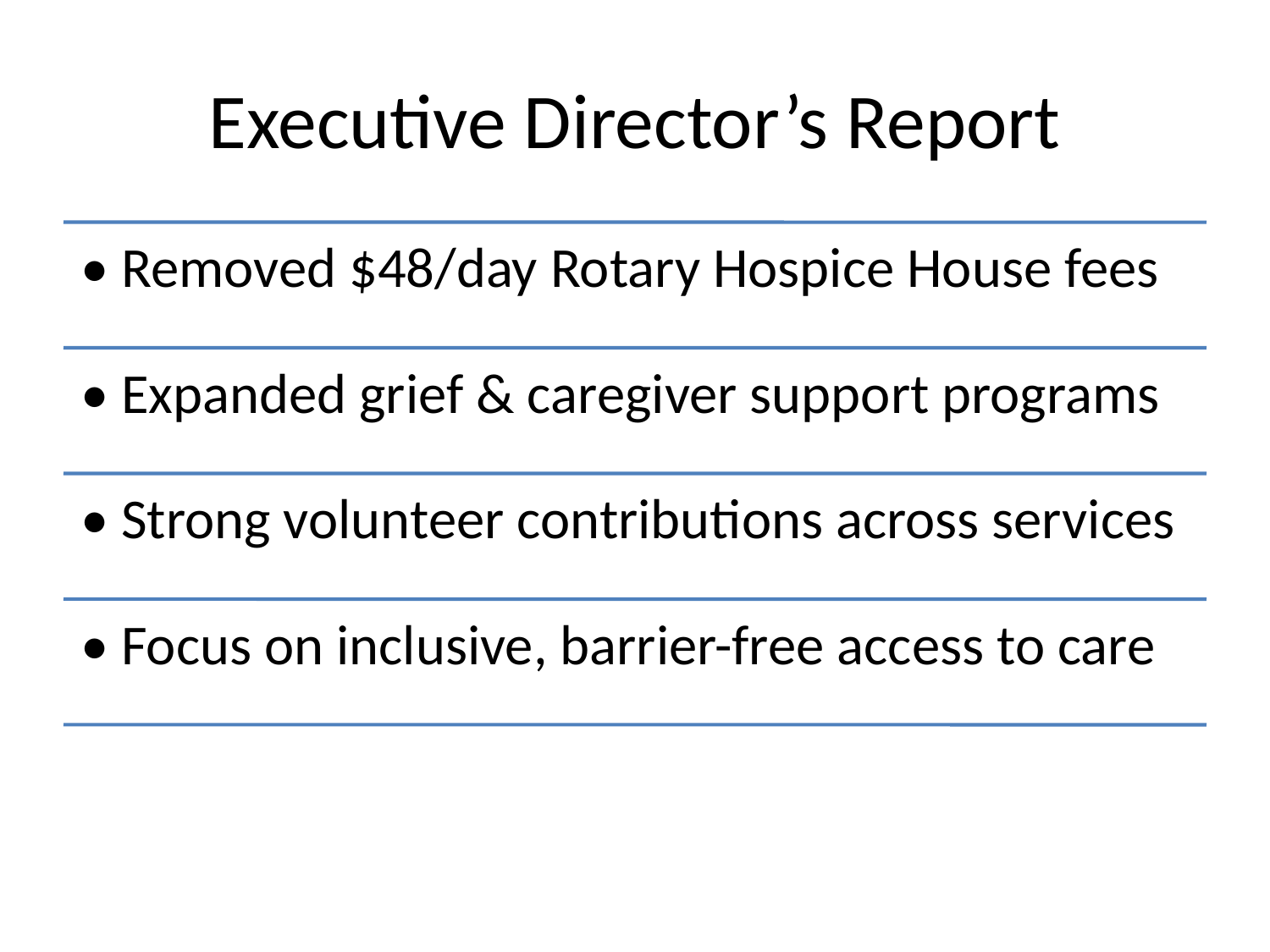

# Executive Director’s Report
• Removed $48/day Rotary Hospice House fees
• Expanded grief & caregiver support programs
• Strong volunteer contributions across services
• Focus on inclusive, barrier-free access to care